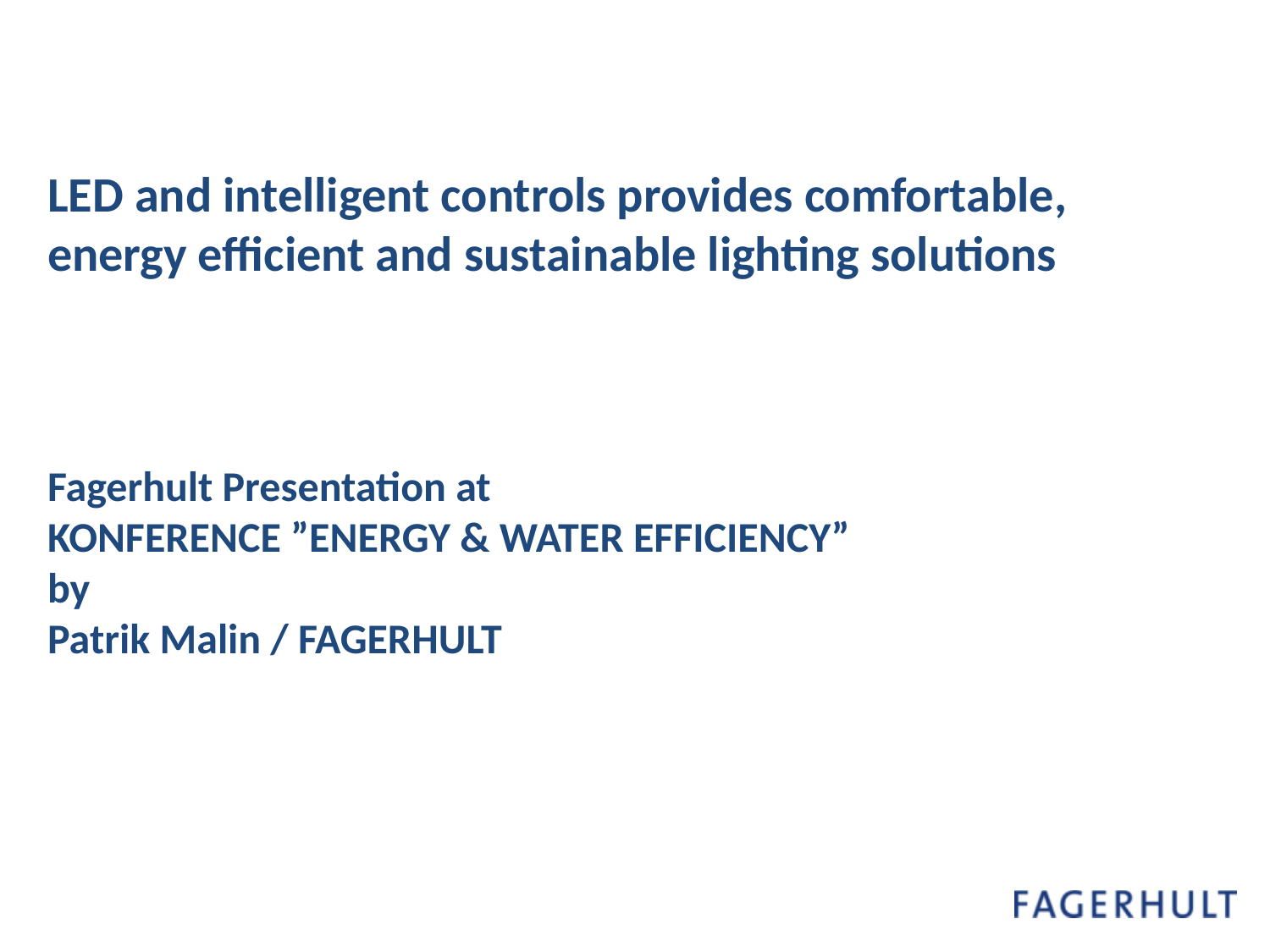

# LED and intelligent controls provides comfortable, energy efficient and sustainable lighting solutions Fagerhult Presentation at KONFERENCE ”ENERGY & WATER EFFICIENCY” by Patrik Malin / FAGERHULT